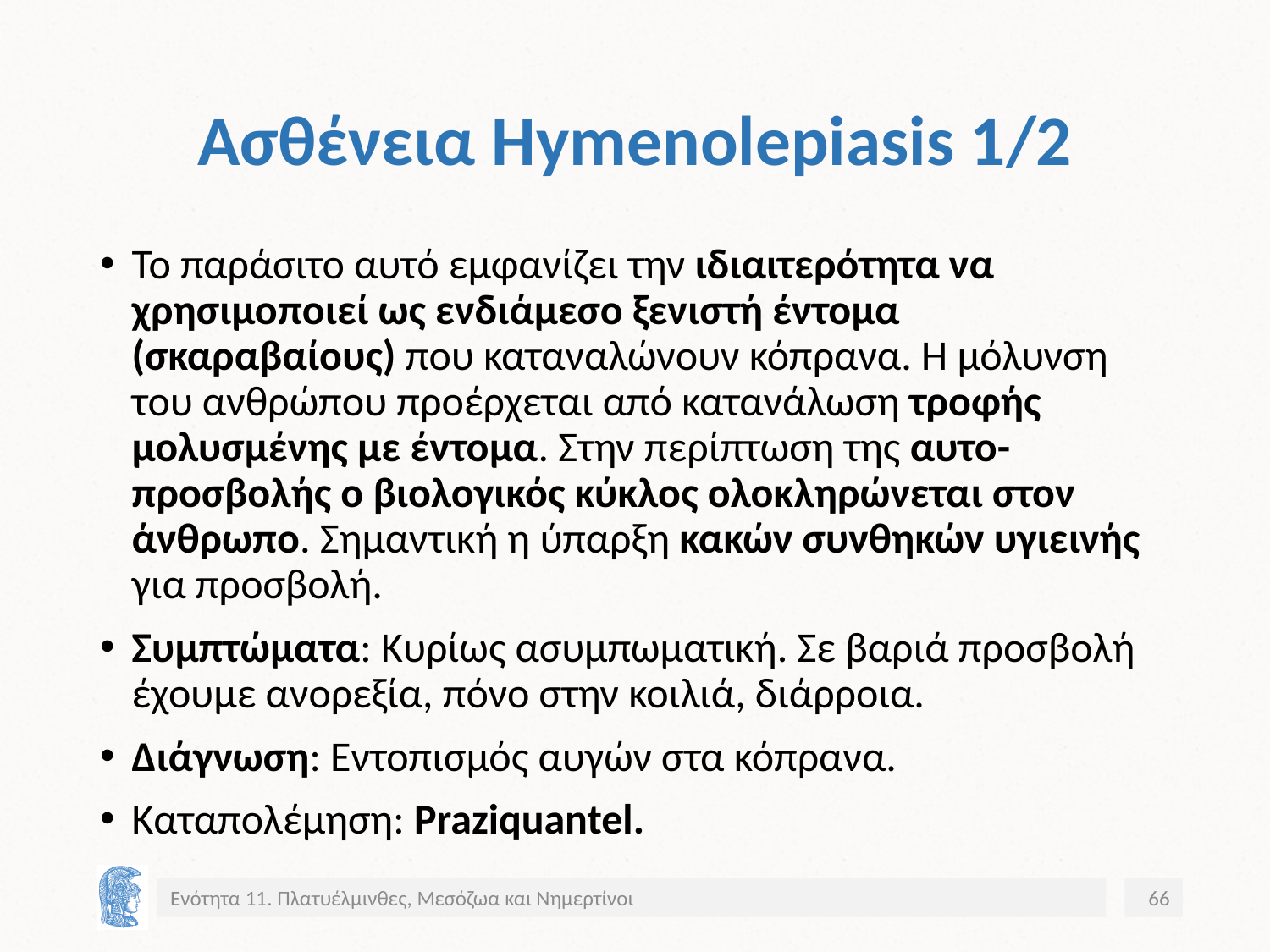

# Ασθένεια Hymenolepiasis 1/2
Το παράσιτο αυτό εμφανίζει την ιδιαιτερότητα να χρησιμοποιεί ως ενδιάμεσο ξενιστή έντομα (σκαραβαίους) που καταναλώνουν κόπρανα. Η μόλυνση του ανθρώπου προέρχεται από κατανάλωση τροφής μολυσμένης με έντομα. Στην περίπτωση της αυτο-προσβολής ο βιολογικός κύκλος ολοκληρώνεται στον άνθρωπο. Σημαντική η ύπαρξη κακών συνθηκών υγιεινής για προσβολή.
Συμπτώματα: Κυρίως ασυμπωματική. Σε βαριά προσβολή έχουμε ανορεξία, πόνο στην κοιλιά, διάρροια.
Διάγνωση: Εντοπισμός αυγών στα κόπρανα.
Καταπολέμηση: Praziquantel.

Ενότητα 11. Πλατυέλμινθες, Μεσόζωα και Νημερτίνοι
66